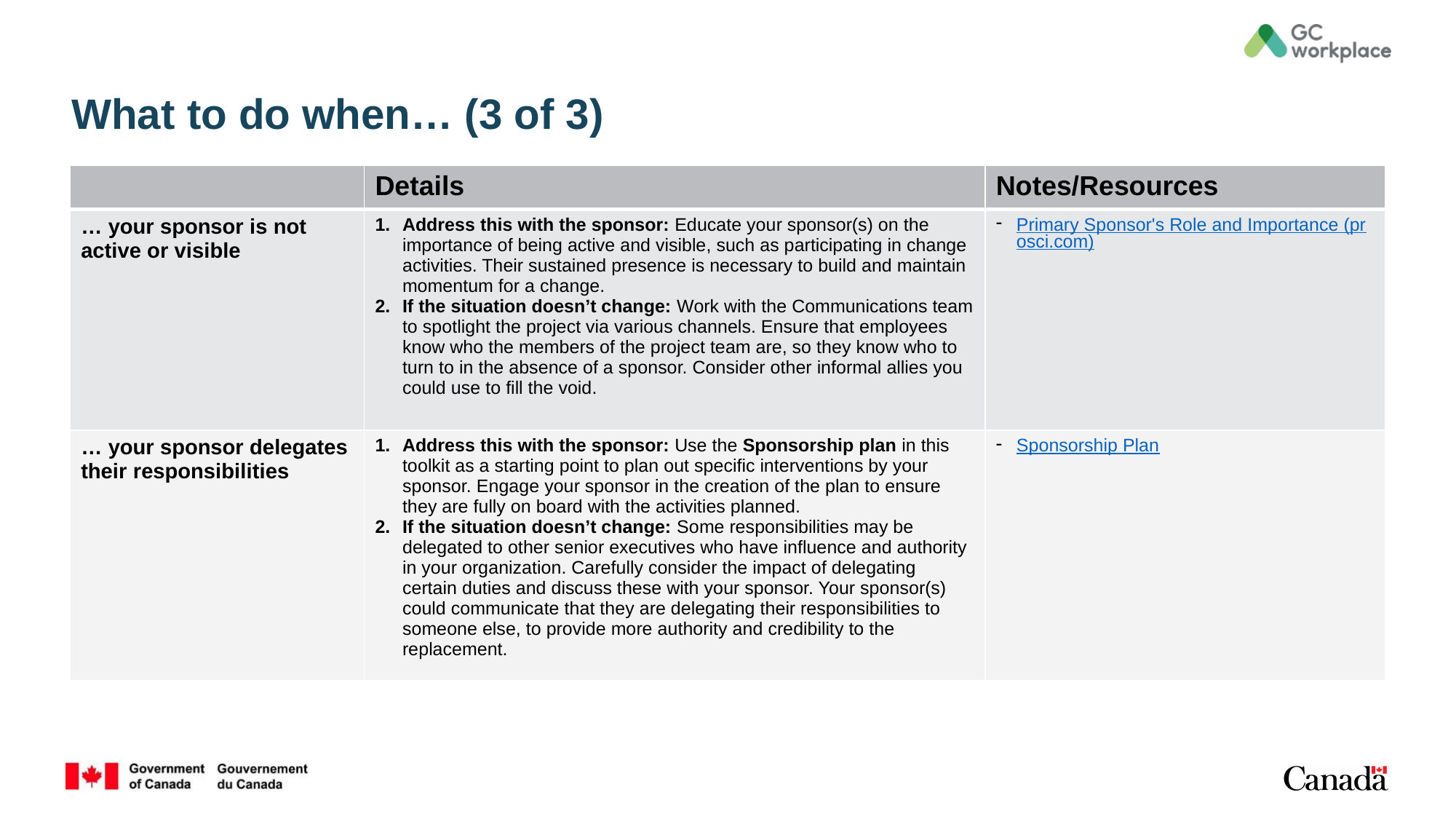

# What to do when… (3 of 3)
|  | Details | Notes/Resources |
| --- | --- | --- |
| … your sponsor is not active or visible | Address this with the sponsor: Educate your sponsor(s) on the importance of being active and visible, such as participating in change activities. Their sustained presence is necessary to build and maintain momentum for a change. If the situation doesn’t change: Work with the Communications team to spotlight the project via various channels. Ensure that employees know who the members of the project team are, so they know who to turn to in the absence of a sponsor. Consider other informal allies you could use to fill the void. | Primary Sponsor's Role and Importance (prosci.com) |
| … your sponsor delegates their responsibilities | Address this with the sponsor: Use the Sponsorship plan in this toolkit as a starting point to plan out specific interventions by your sponsor. Engage your sponsor in the creation of the plan to ensure they are fully on board with the activities planned. If the situation doesn’t change: Some responsibilities may be delegated to other senior executives who have influence and authority in your organization. Carefully consider the impact of delegating certain duties and discuss these with your sponsor. Your sponsor(s) could communicate that they are delegating their responsibilities to someone else, to provide more authority and credibility to the replacement. | Sponsorship Plan |